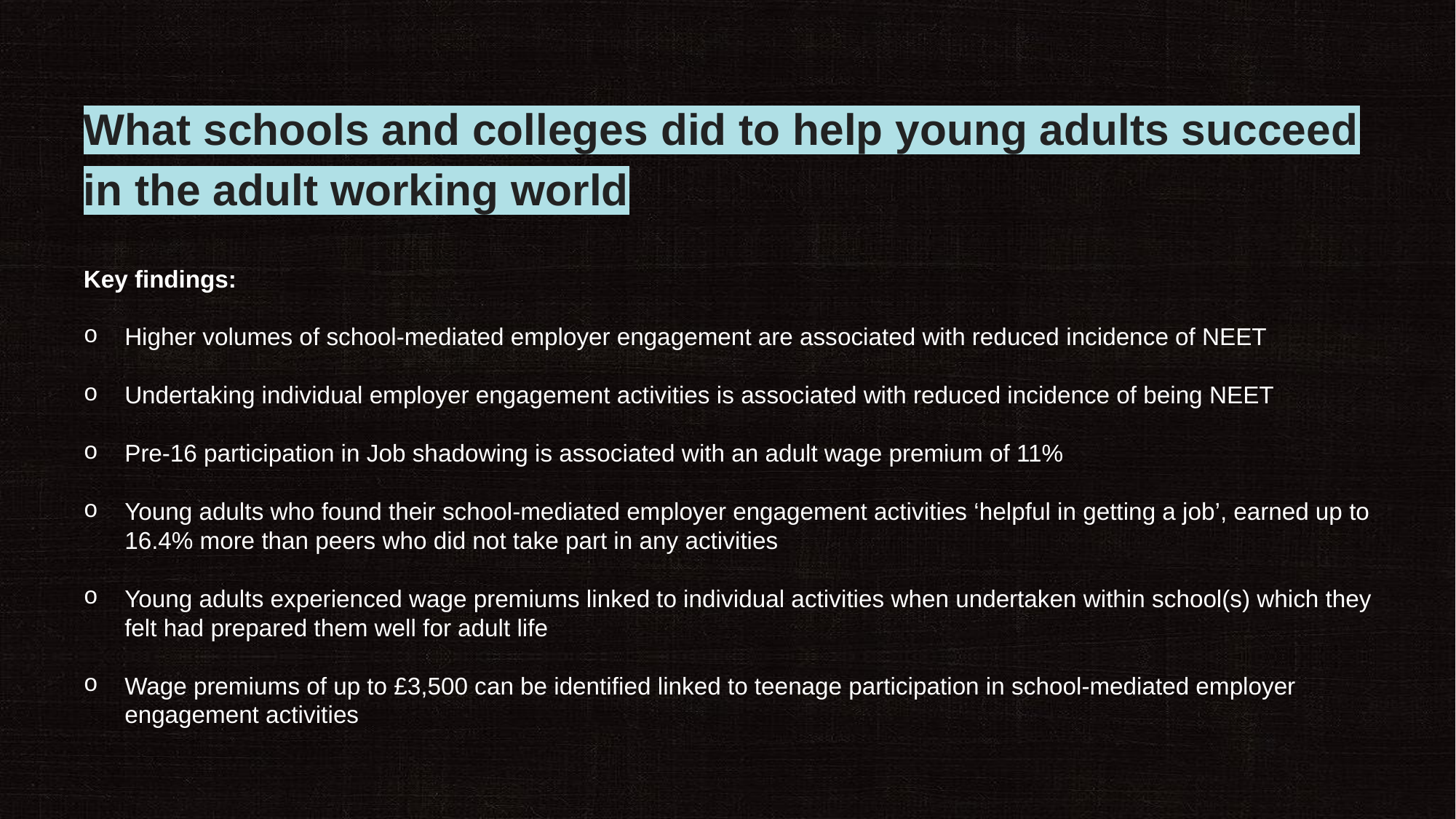

# What schools and colleges did to help young adults succeed in the adult working world
Key findings:

Higher volumes of school-mediated employer engagement are associated with reduced incidence of NEET

Undertaking individual employer engagement activities is associated with reduced incidence of being NEET

Pre-16 participation in Job shadowing is associated with an adult wage premium of 11%

Young adults who found their school-mediated employer engagement activities ‘helpful in getting a job’, earned up to 16.4% more than peers who did not take part in any activities

Young adults experienced wage premiums linked to individual activities when undertaken within school(s) which they felt had prepared them well for adult life

Wage premiums of up to £3,500 can be identified linked to teenage participation in school-mediated employer engagement activities